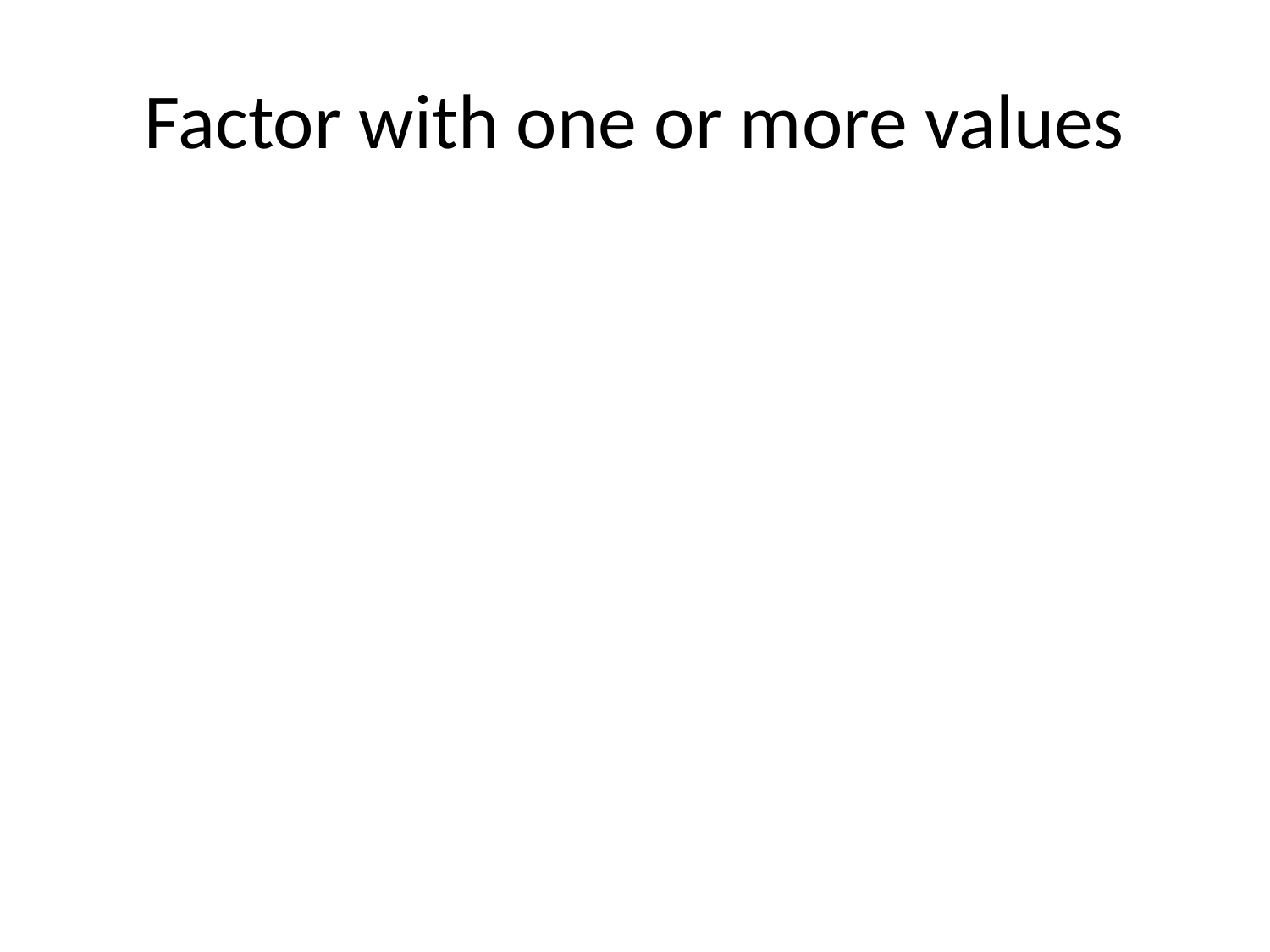

# Factor with one or more values